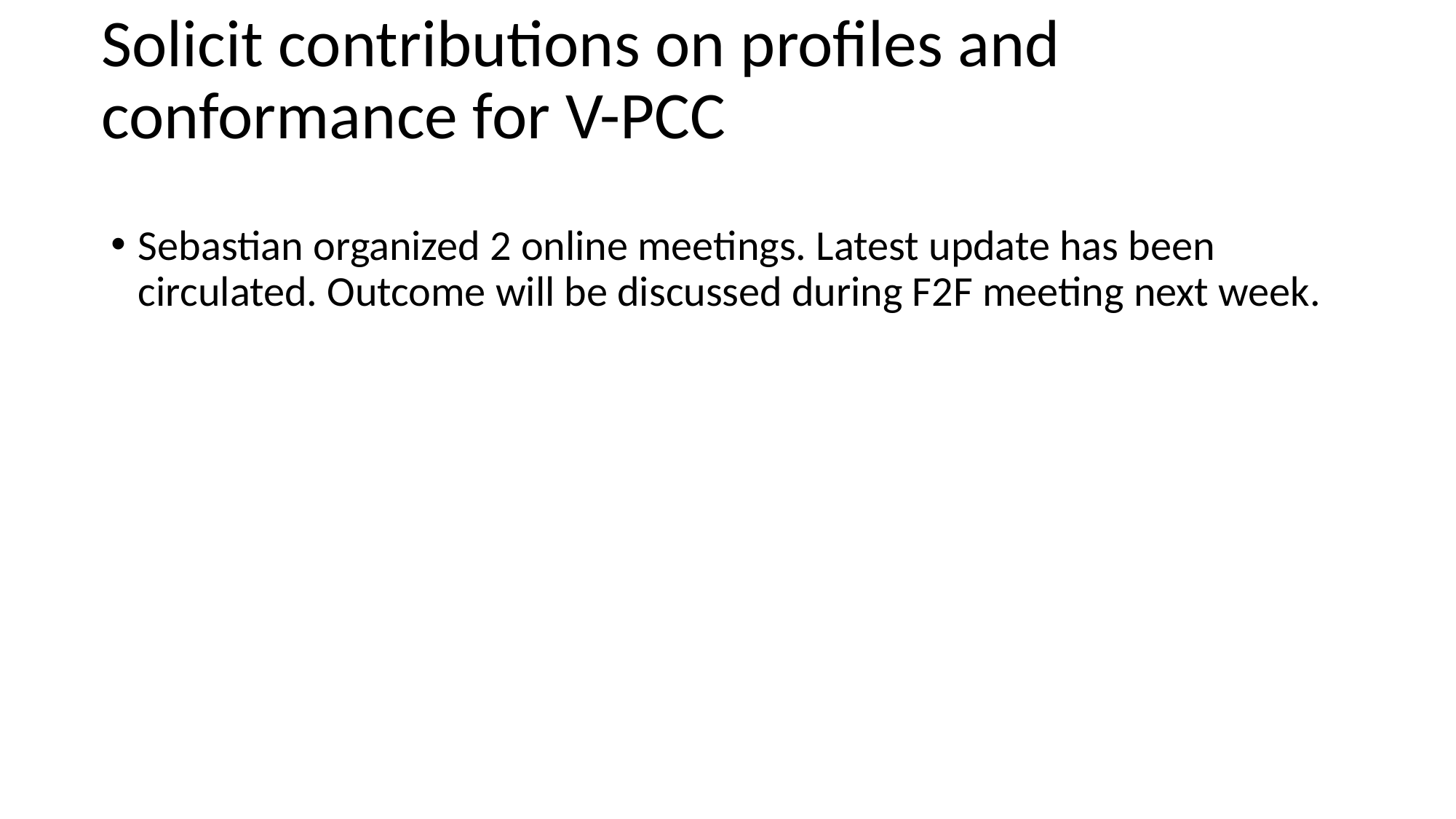

# Solicit contributions on profiles and conformance for V-PCC
Sebastian organized 2 online meetings. Latest update has been circulated. Outcome will be discussed during F2F meeting next week.